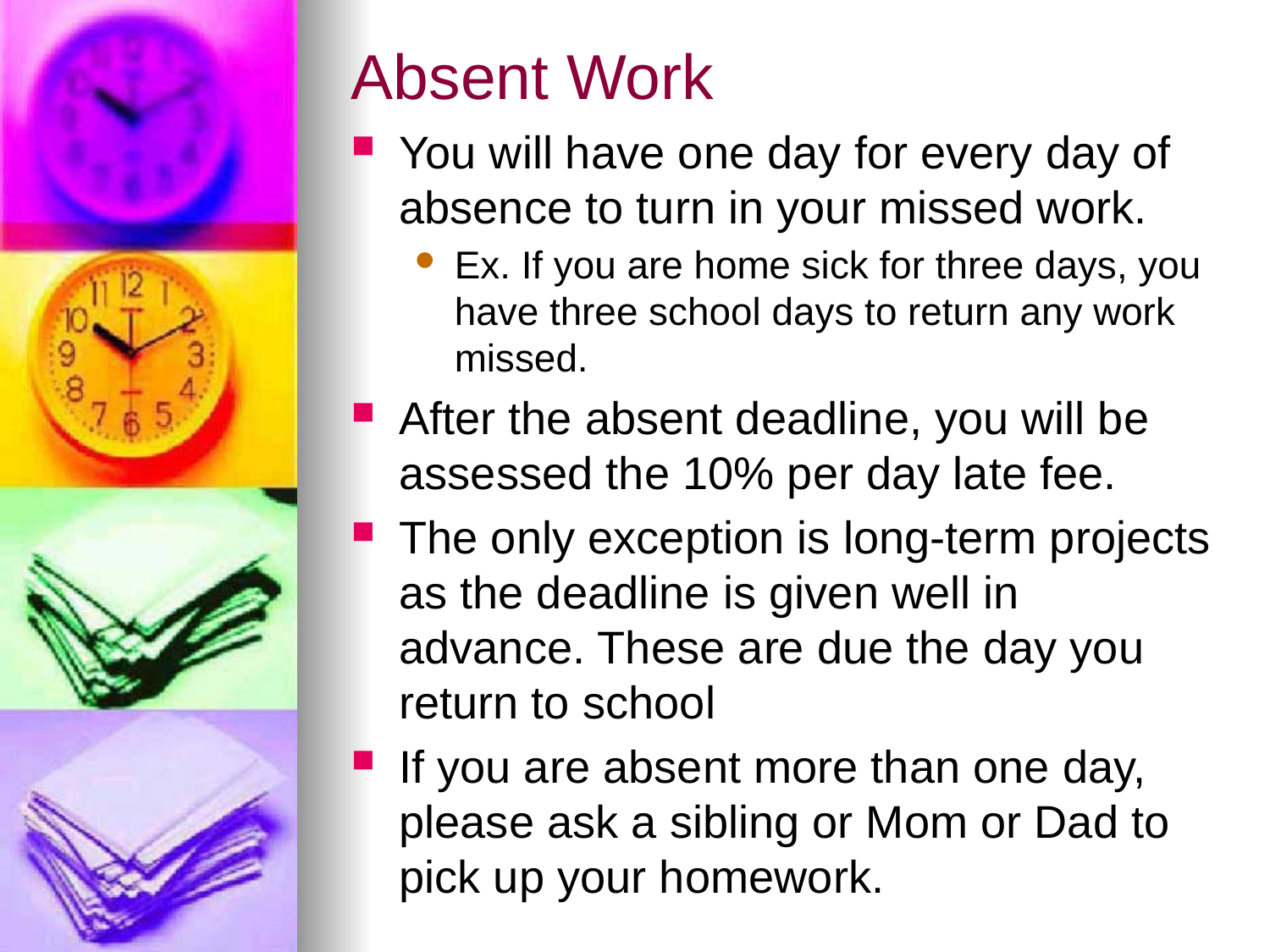

# Absent Work
You will have one day for every day of absence to turn in your missed work.
Ex. If you are home sick for three days, you have three school days to return any work missed.
After the absent deadline, you will be assessed the 10% per day late fee.
The only exception is long-term projects as the deadline is given well in advance. These are due the day you return to school
If you are absent more than one day, please ask a sibling or Mom or Dad to pick up your homework.